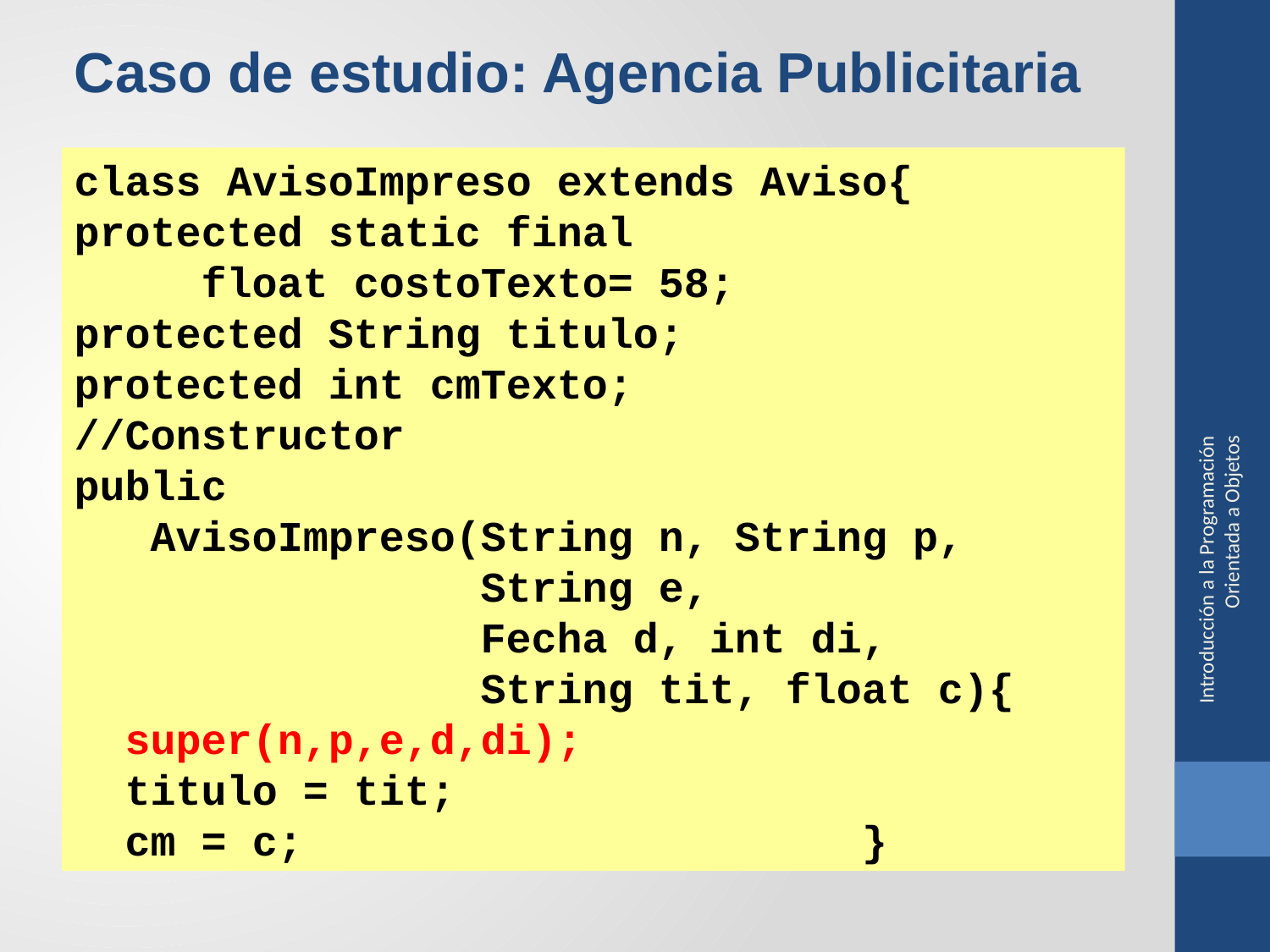

Caso de estudio: Agencia Publicitaria
class AvisoImpreso extends Aviso{
protected static final
     float costoTexto= 58;
protected String titulo;
protected int cmTexto;
//Constructor
public
   AvisoImpreso(String n, String p,
                String e,
                Fecha d, int di,
                String tit, float c){
  super(n,p,e,d,di);
  titulo = tit;
  cm = c;                      }
Introducción a la Programación Orientada a Objetos